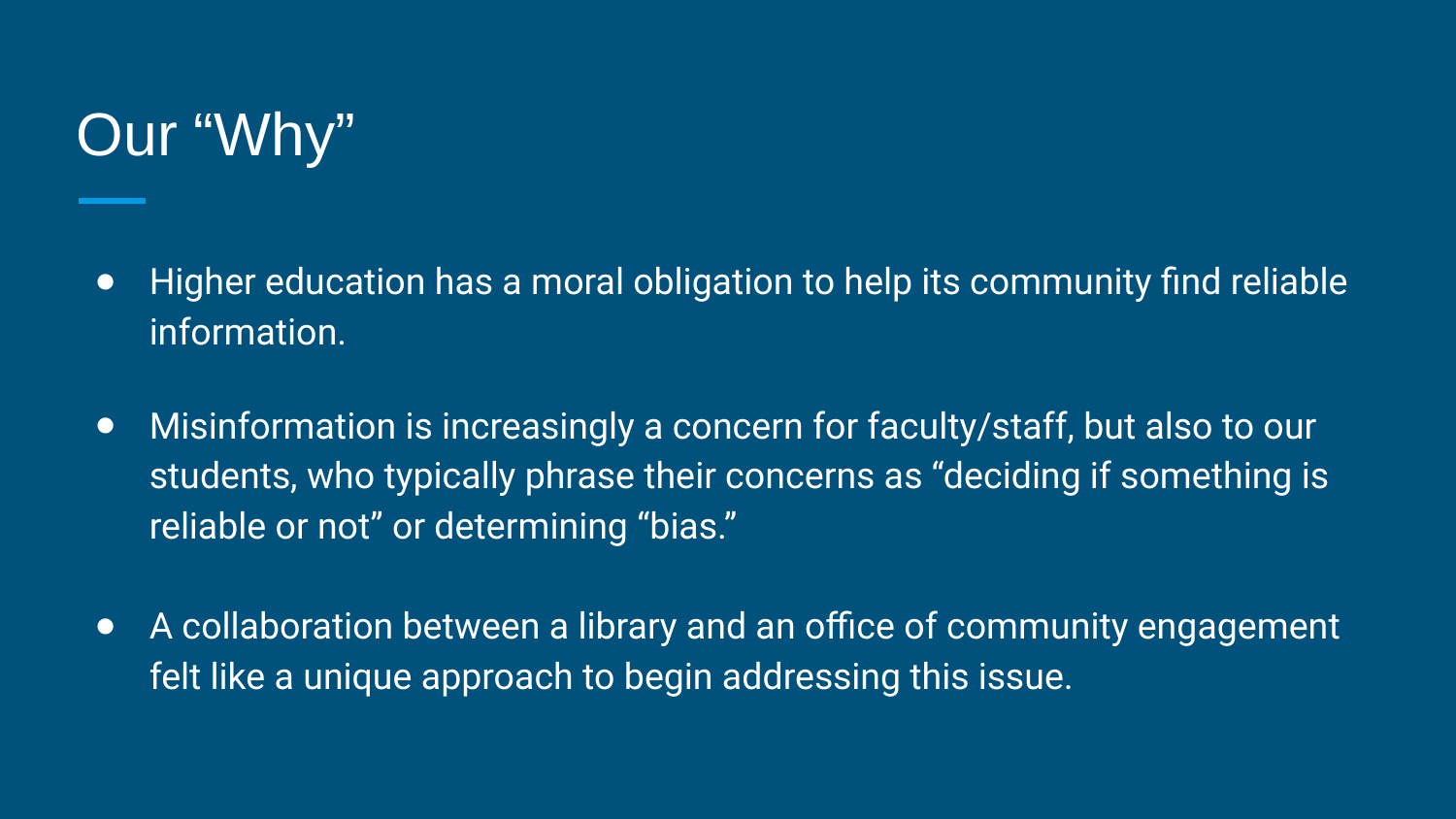

# Our “Why”
Higher education has a moral obligation to help its community find reliable information.
Misinformation is increasingly a concern for faculty/staff, but also to our students, who typically phrase their concerns as “deciding if something is reliable or not” or determining “bias.”
A collaboration between a library and an office of community engagement felt like a unique approach to begin addressing this issue.